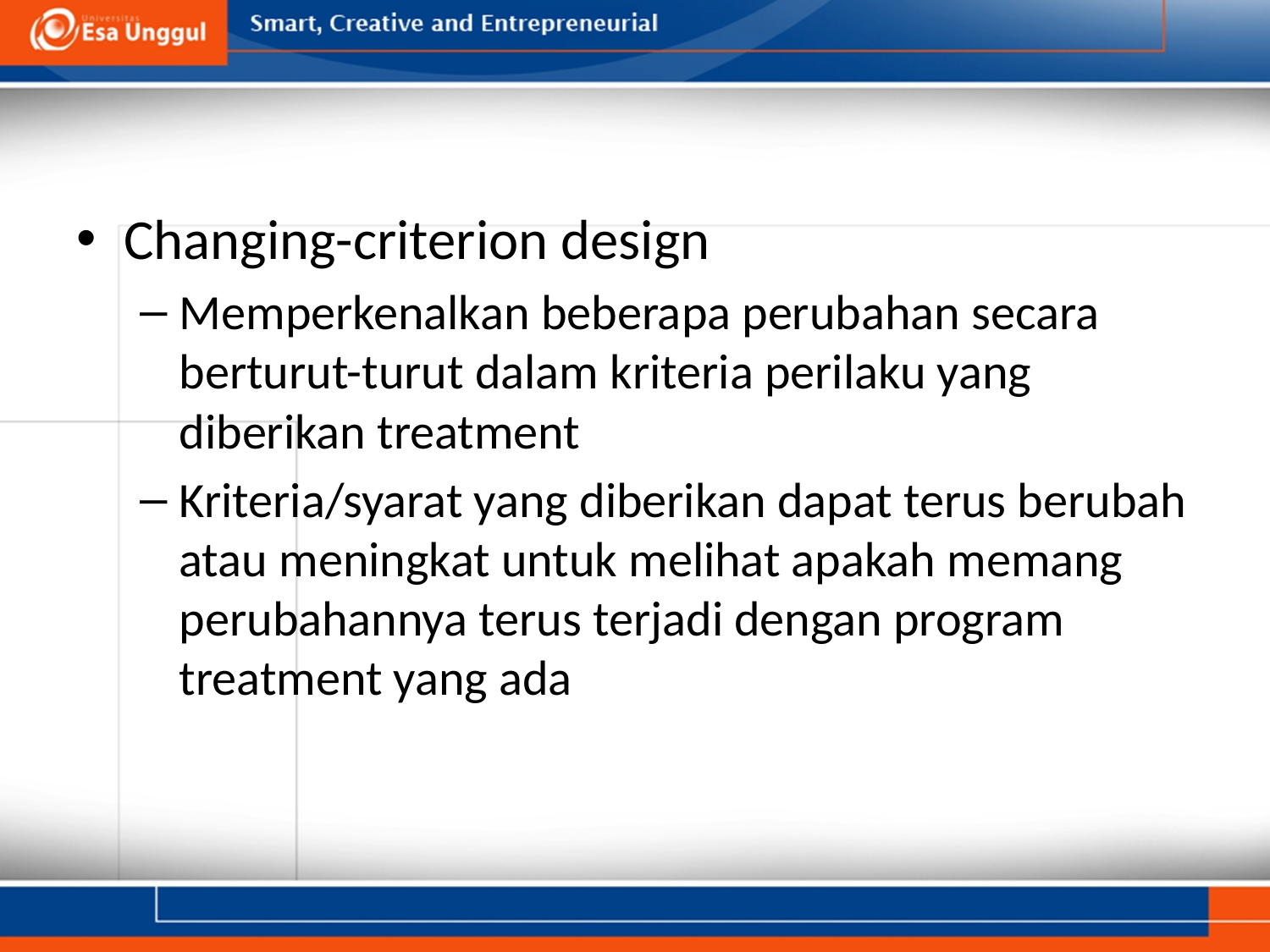

#
Changing-criterion design
Memperkenalkan beberapa perubahan secara berturut-turut dalam kriteria perilaku yang diberikan treatment
Kriteria/syarat yang diberikan dapat terus berubah atau meningkat untuk melihat apakah memang perubahannya terus terjadi dengan program treatment yang ada